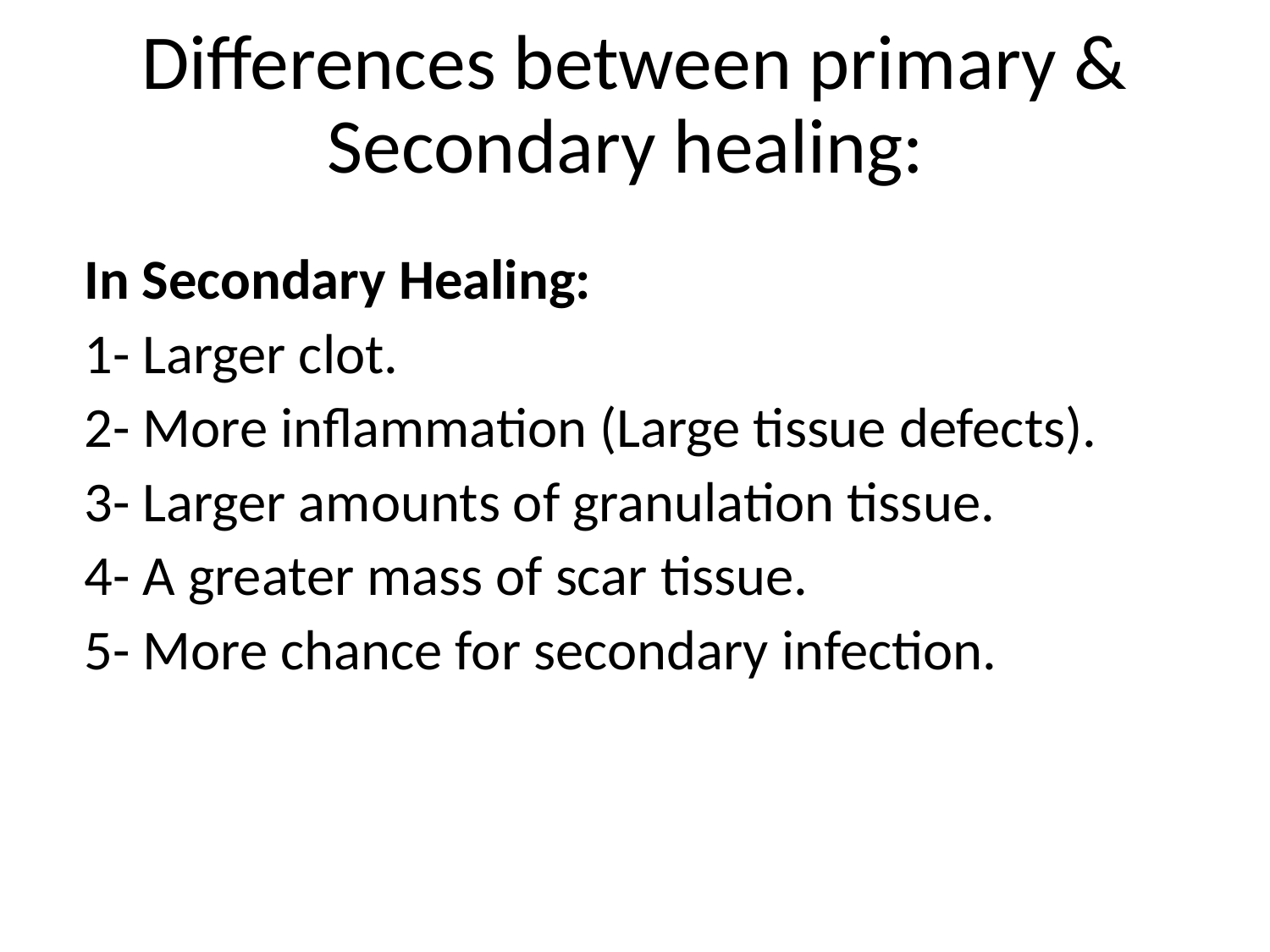

# Differences between primary & Secondary healing:

In Secondary Healing:
1- Larger clot.
2- More inflammation (Large tissue defects).
3- Larger amounts of granulation tissue.
4- A greater mass of scar tissue.
5- More chance for secondary infection.